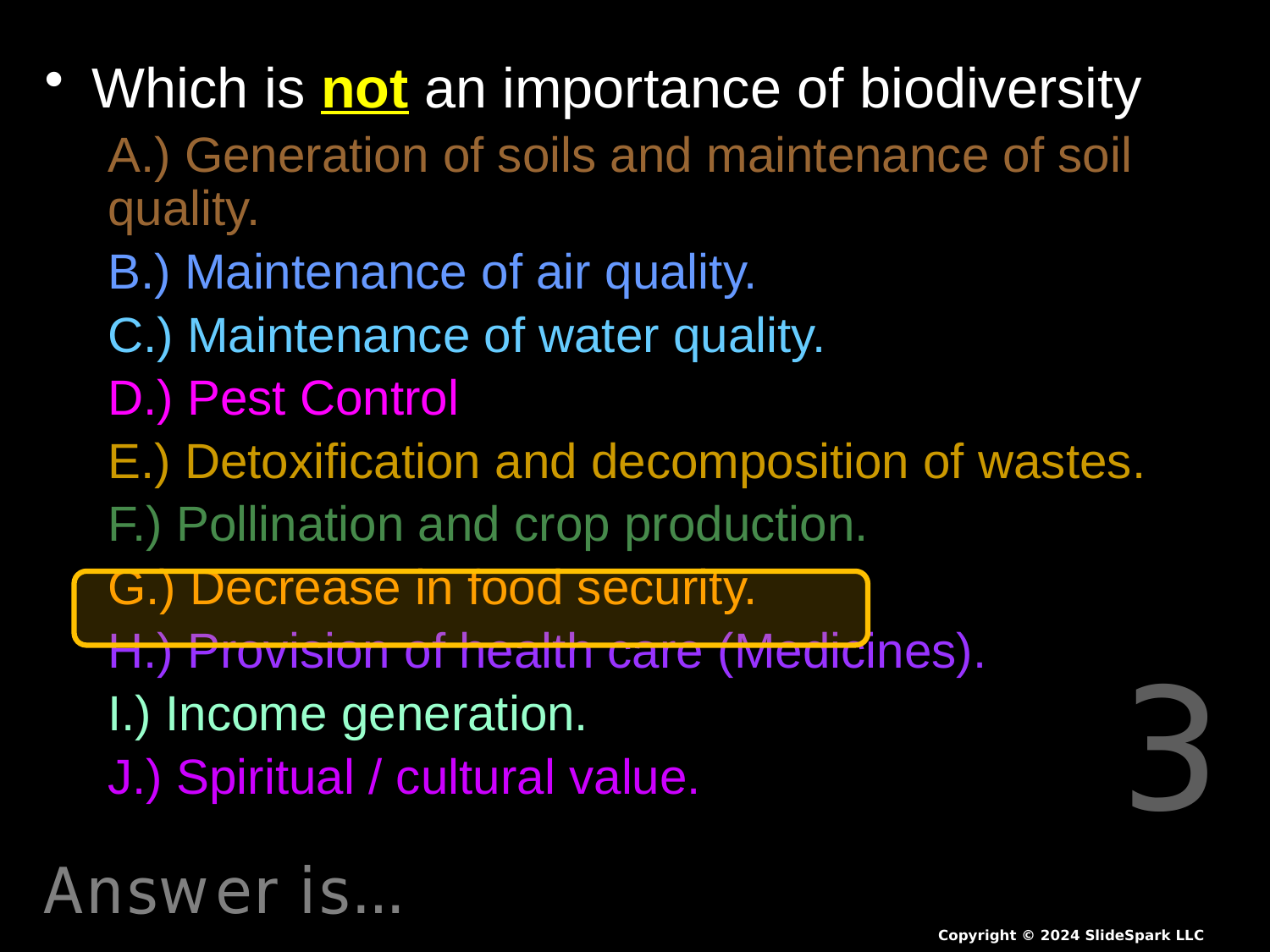

Which is not an importance of biodiversity
A.) Generation of soils and maintenance of soil quality.
B.) Maintenance of air quality.
C.) Maintenance of water quality.
D.) Pest Control
E.) Detoxification and decomposition of wastes.
F.) Pollination and crop production.
G.) Decrease in food security.
H.) Provision of health care (Medicines).
I.) Income generation.
J.) Spiritual / cultural value.

3
Answer is…
Copyright © 2024 SlideSpark LLC